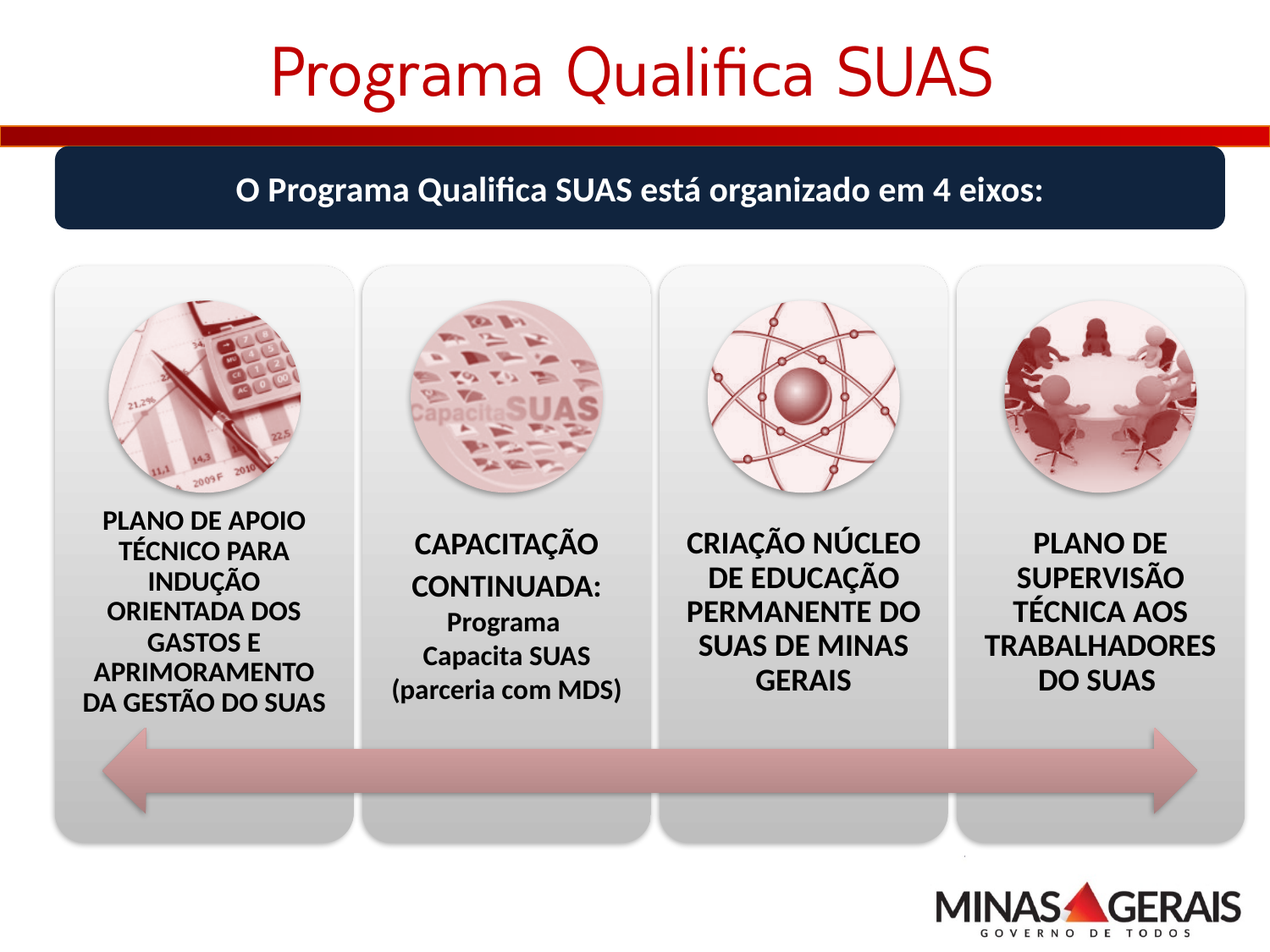

# Programa Qualifica SUAS
O Programa Qualifica SUAS está organizado em 4 eixos:
PLANO DE APOIO TÉCNICO PARA INDUÇÃO ORIENTADA DOS GASTOS E APRIMORAMENTO DA GESTÃO DO SUAS

CAPACITAÇÃO CONTINUADA: Programa
Capacita SUAS (parceria com MDS)

CRIAÇÃO NÚCLEO DE EDUCAÇÃO PERMANENTE DO SUAS DE MINAS GERAIS
PLANO DE SUPERVISÃO TÉCNICA AOS TRABALHADORES DO SUAS